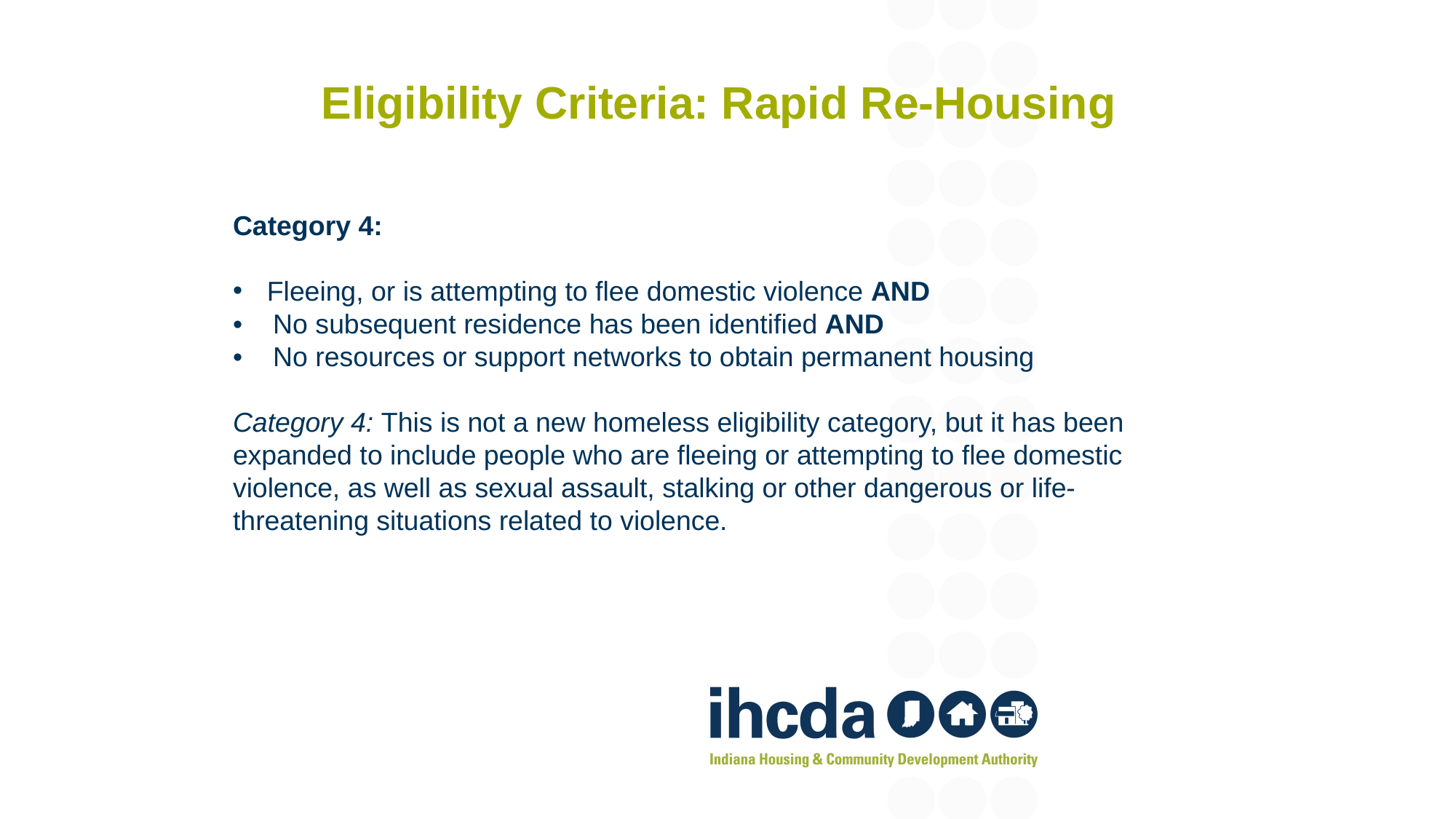

# Eligibility Criteria: Rapid Re-Housing

Category 4:

Fleeing, or is attempting to flee domestic violence AND
•    No subsequent residence has been identified AND
•    No resources or support networks to obtain permanent housing

Category 4: This is not a new homeless eligibility category, but it has been expanded to include people who are fleeing or attempting to flee domestic violence, as well as sexual assault, stalking or other dangerous or life-threatening situations related to violence.